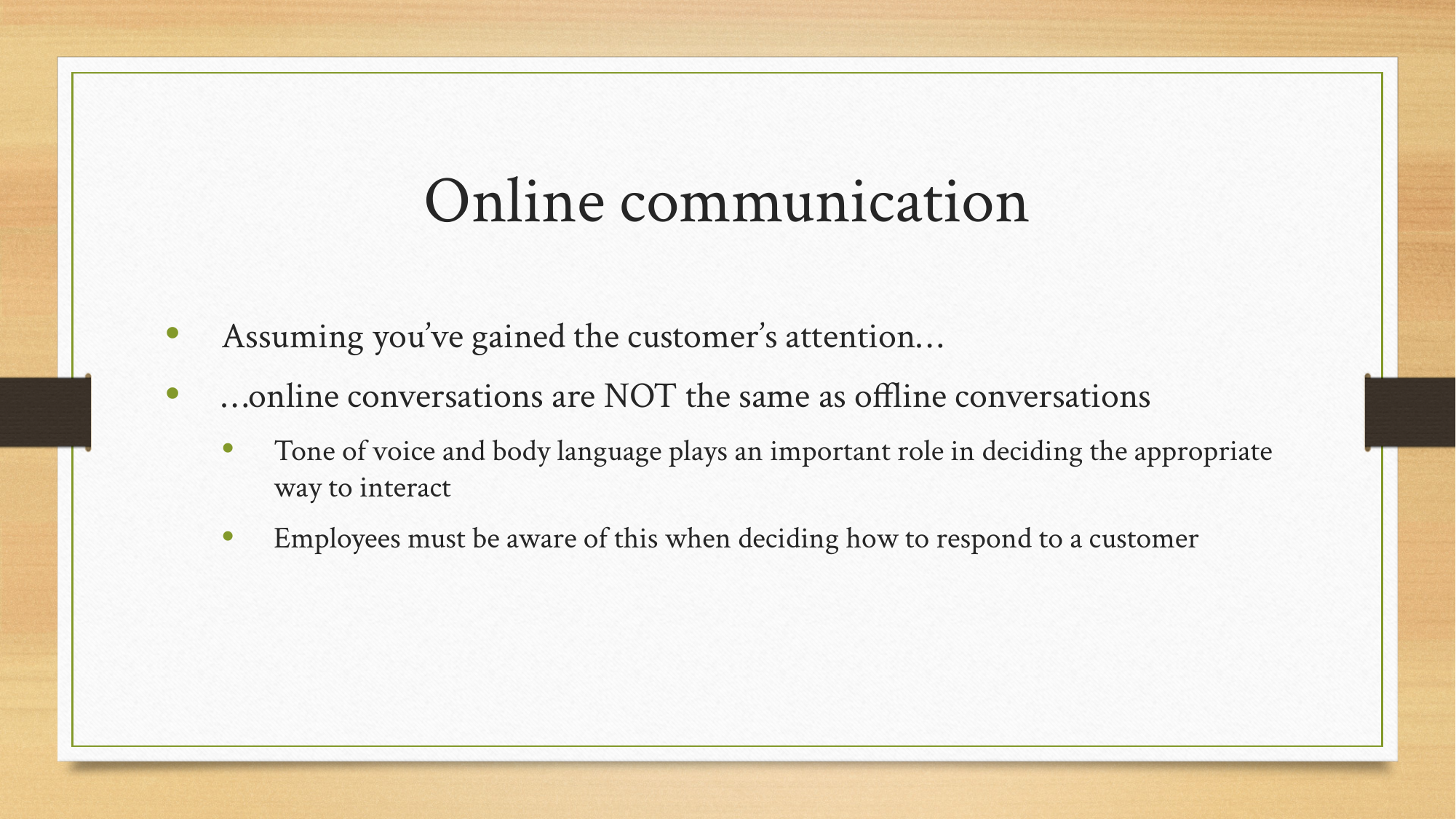

Online communication
Assuming you’ve gained the customer’s attention…
…online conversations are NOT the same as offline conversations
Tone of voice and body language plays an important role in deciding the appropriate way to interact
Employees must be aware of this when deciding how to respond to a customer